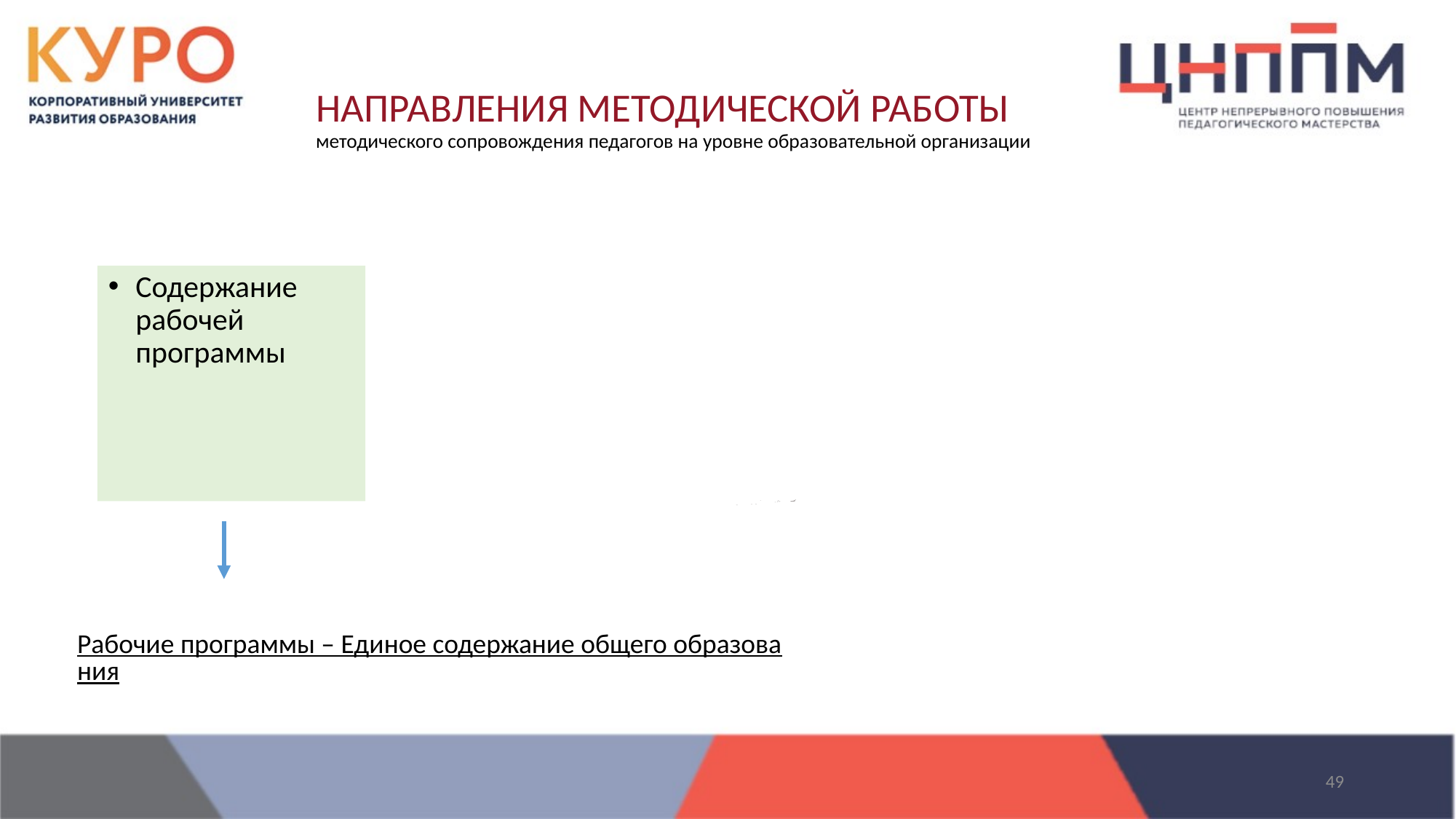

# НАПРАВЛЕНИЯ МЕТОДИЧЕСКОЙ РАБОТЫ методического сопровождения педагогов на уровне образовательной организации
Содержание рабочей программы
Рабочие программы – Единое содержание общего образования
49